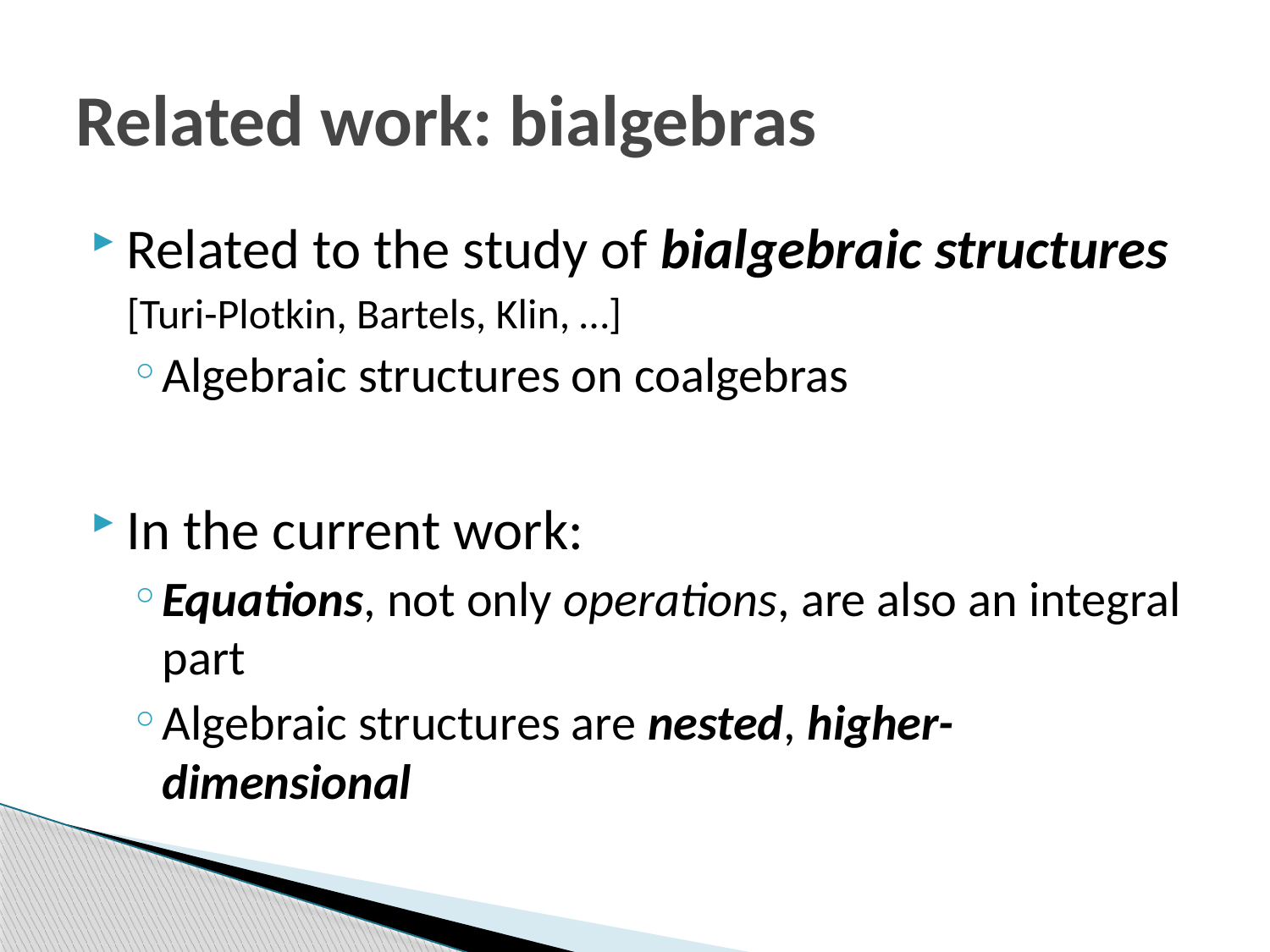

# Related work: bialgebras
Related to the study of bialgebraic structures
	[Turi-Plotkin, Bartels, Klin, …]
Algebraic structures on coalgebras

In the current work:
Equations, not only operations, are also an integral part
Algebraic structures are nested, higher-dimensional